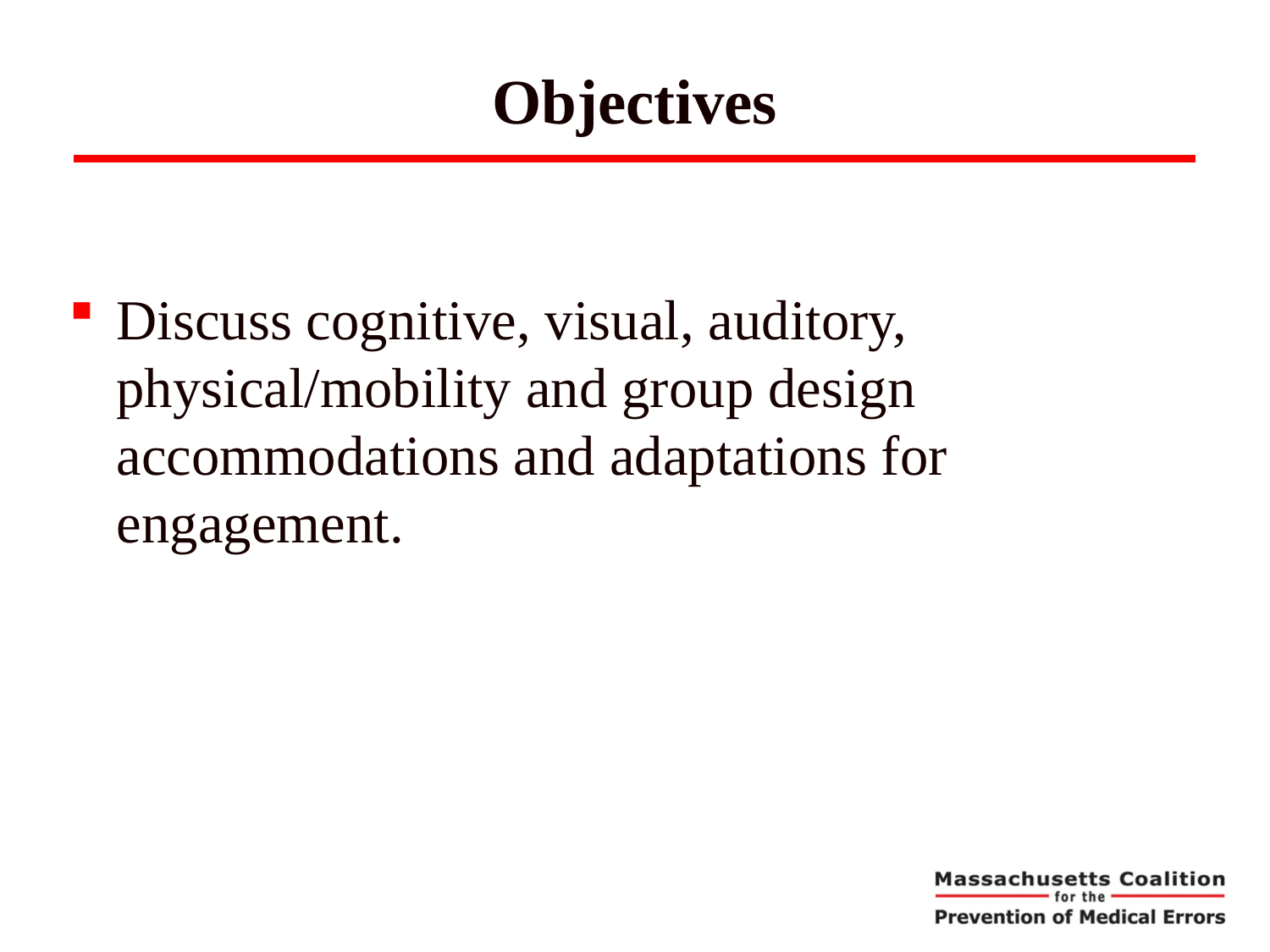

# Objectives
Discuss cognitive, visual, auditory, physical/mobility and group design accommodations and adaptations for engagement.